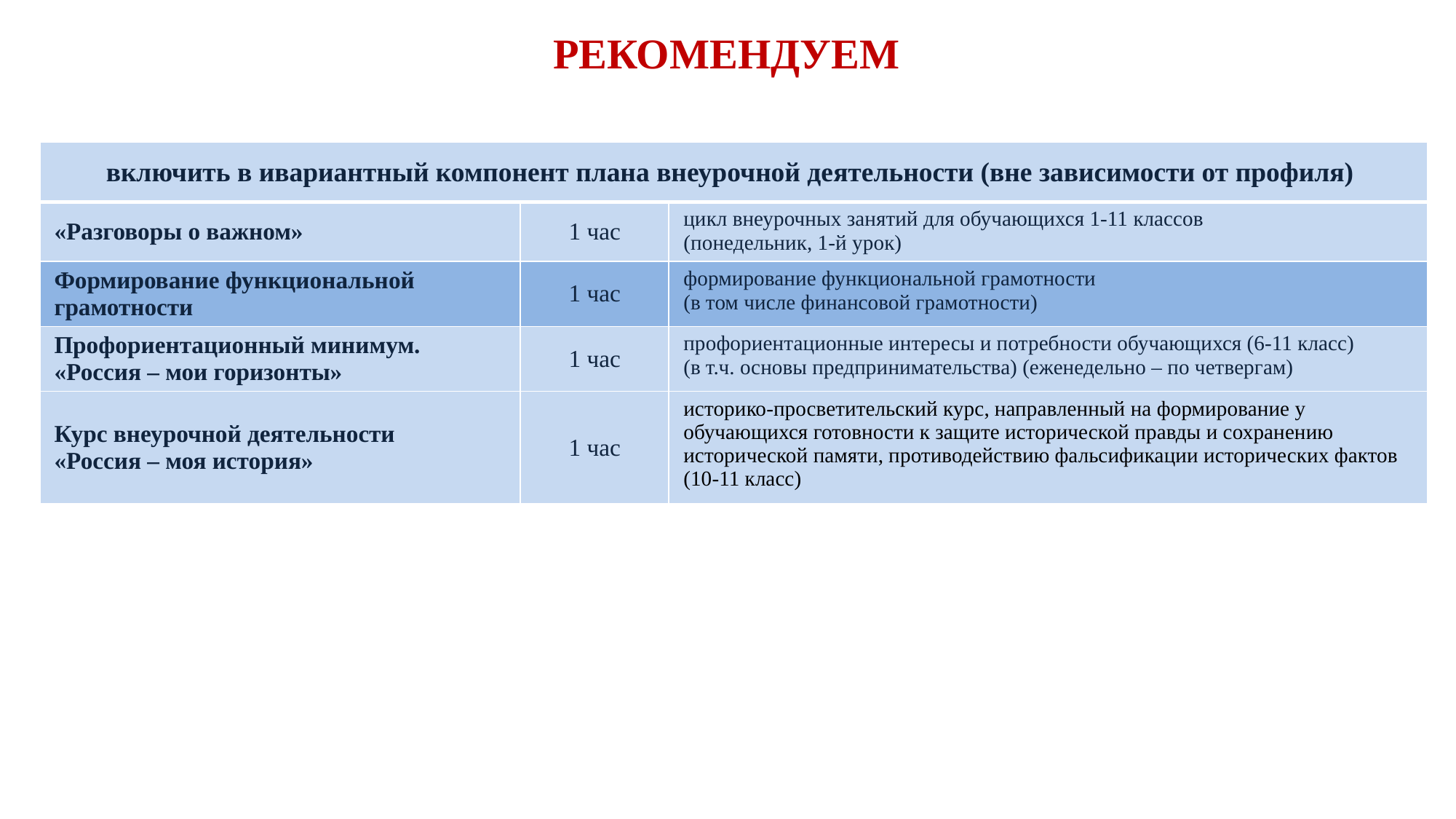

# РЕКОМЕНДУЕМ
| включить в ивариантный компонент плана внеурочной деятельности (вне зависимости от профиля) |  |  |
| --- | --- | --- |
| «Разговоры о важном» | 1 час | цикл внеурочных занятий для обучающихся 1-11 классов (понедельник, 1-й урок) |
| Формирование функциональной грамотности | 1 час | формирование функциональной грамотности (в том числе финансовой грамотности) |
| Профориентационный минимум. «Россия – мои горизонты» | 1 час | профориентационные интересы и потребности обучающихся (6-11 класс) (в т.ч. основы предпринимательства) (еженедельно – по четвергам) |
| Курс внеурочной деятельности «Россия – моя история» | 1 час | историко-просветительский курс, направленный на формирование у обучающихся готовности к защите исторической правды и сохранению исторической памяти, противодействию фальсификации исторических фактов (10-11 класс) |